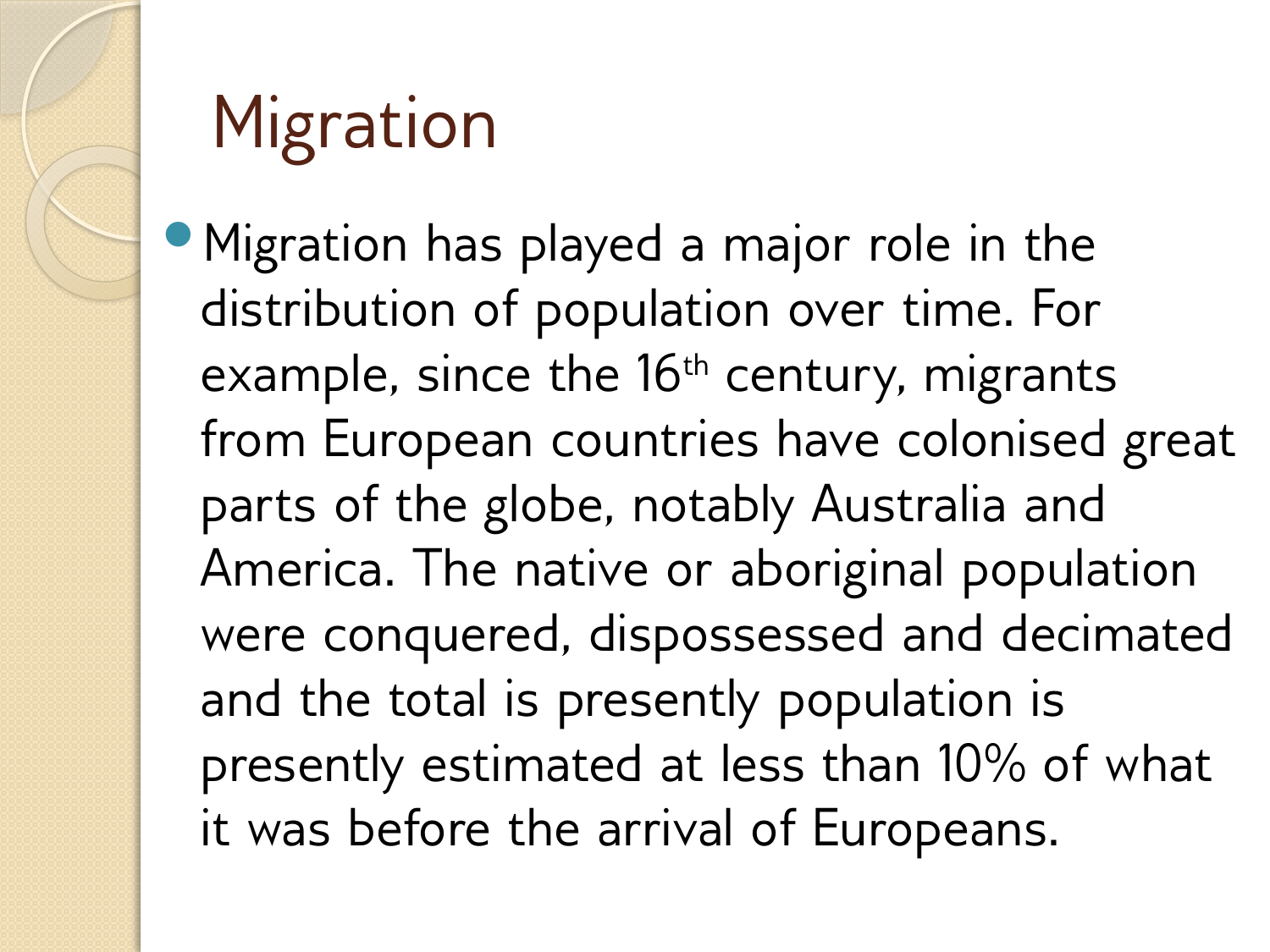

# Migration
Migration has played a major role in the distribution of population over time. For example, since the 16th century, migrants from European countries have colonised great parts of the globe, notably Australia and America. The native or aboriginal population were conquered, dispossessed and decimated and the total is presently population is presently estimated at less than 10% of what it was before the arrival of Europeans.